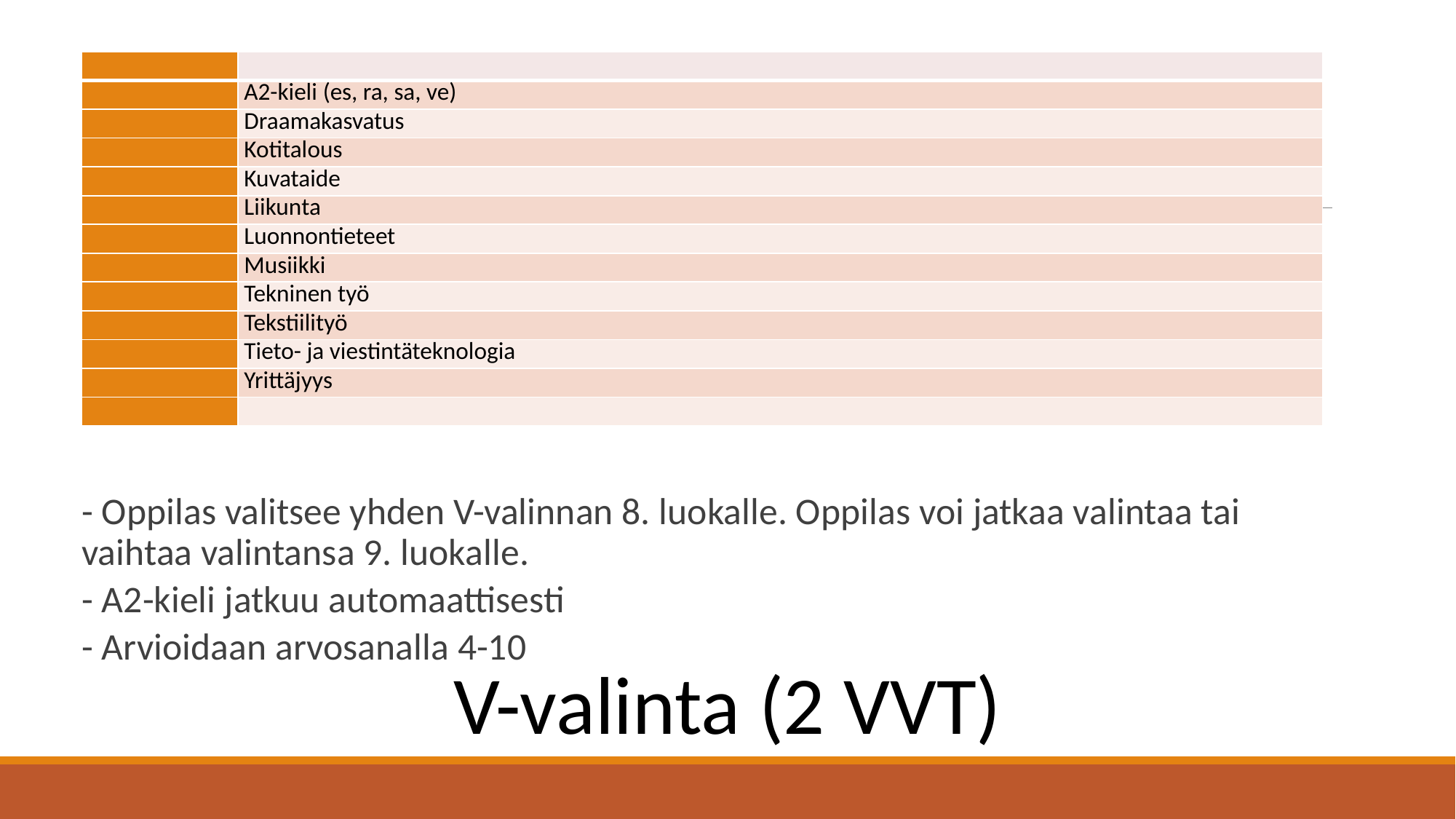

|  |  |
| --- | --- |
|  | A2-kieli (es, ra, sa, ve) |
|  | Draamakasvatus |
|  | Kotitalous |
|  | Kuvataide |
|  | Liikunta |
|  | Luonnontieteet |
|  | Musiikki |
|  | Tekninen työ |
|  | Tekstiilityö |
|  | Tieto- ja viestintäteknologia |
|  | Yrittäjyys |
|  |  |
#

- Oppilas valitsee yhden V-valinnan 8. luokalle. Oppilas voi jatkaa valintaa tai vaihtaa valintansa 9. luokalle.
- A2-kieli jatkuu automaattisesti
- Arvioidaan arvosanalla 4-10

V-valinta (2 VVT)